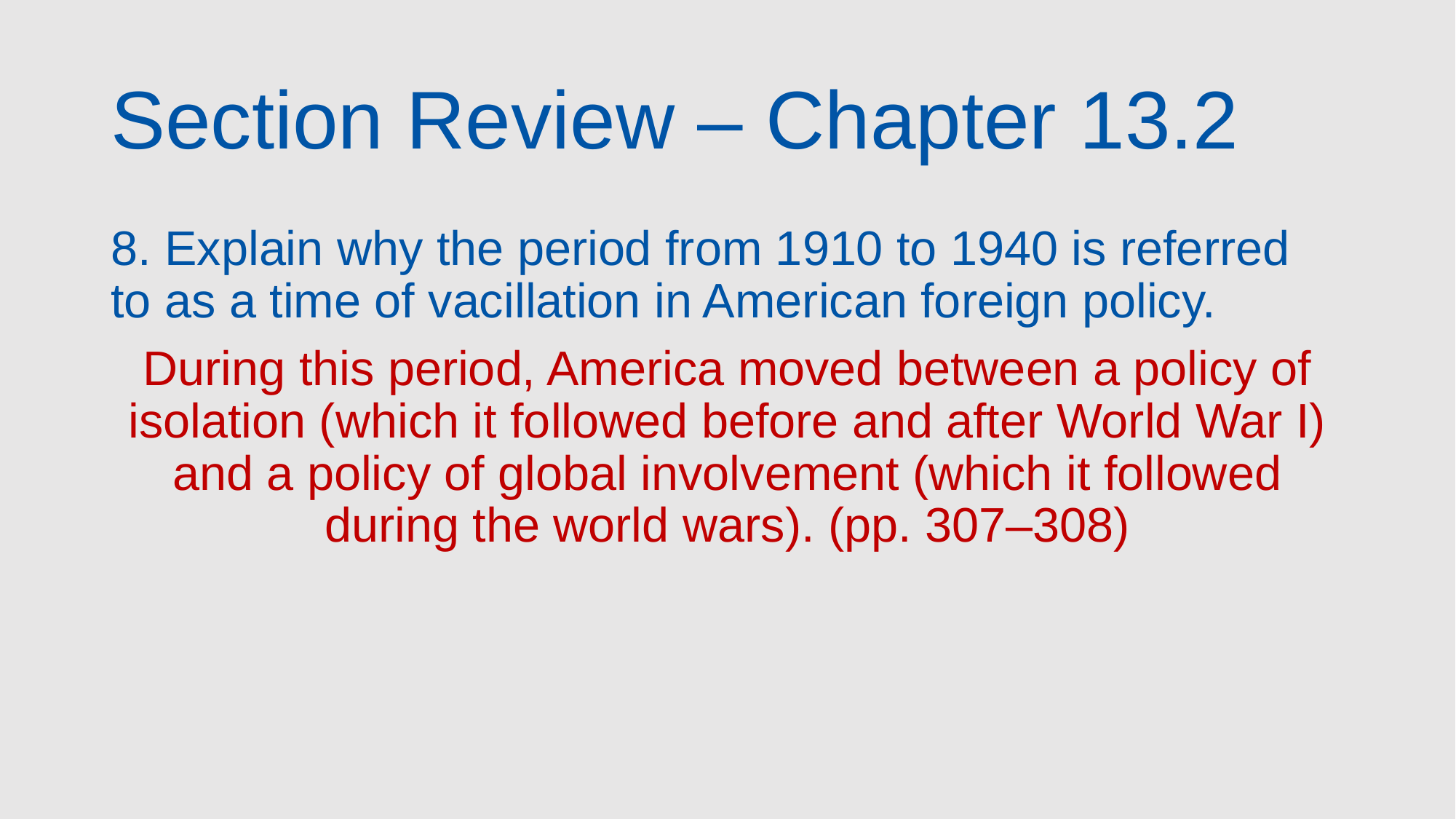

# Section Review – Chapter 13.2
8. Explain why the period from 1910 to 1940 is referred to as a time of vacillation in American foreign policy.
During this period, America moved between a policy of isolation (which it followed before and after World War I) and a policy of global involvement (which it followed during the world wars). (pp. 307–308)